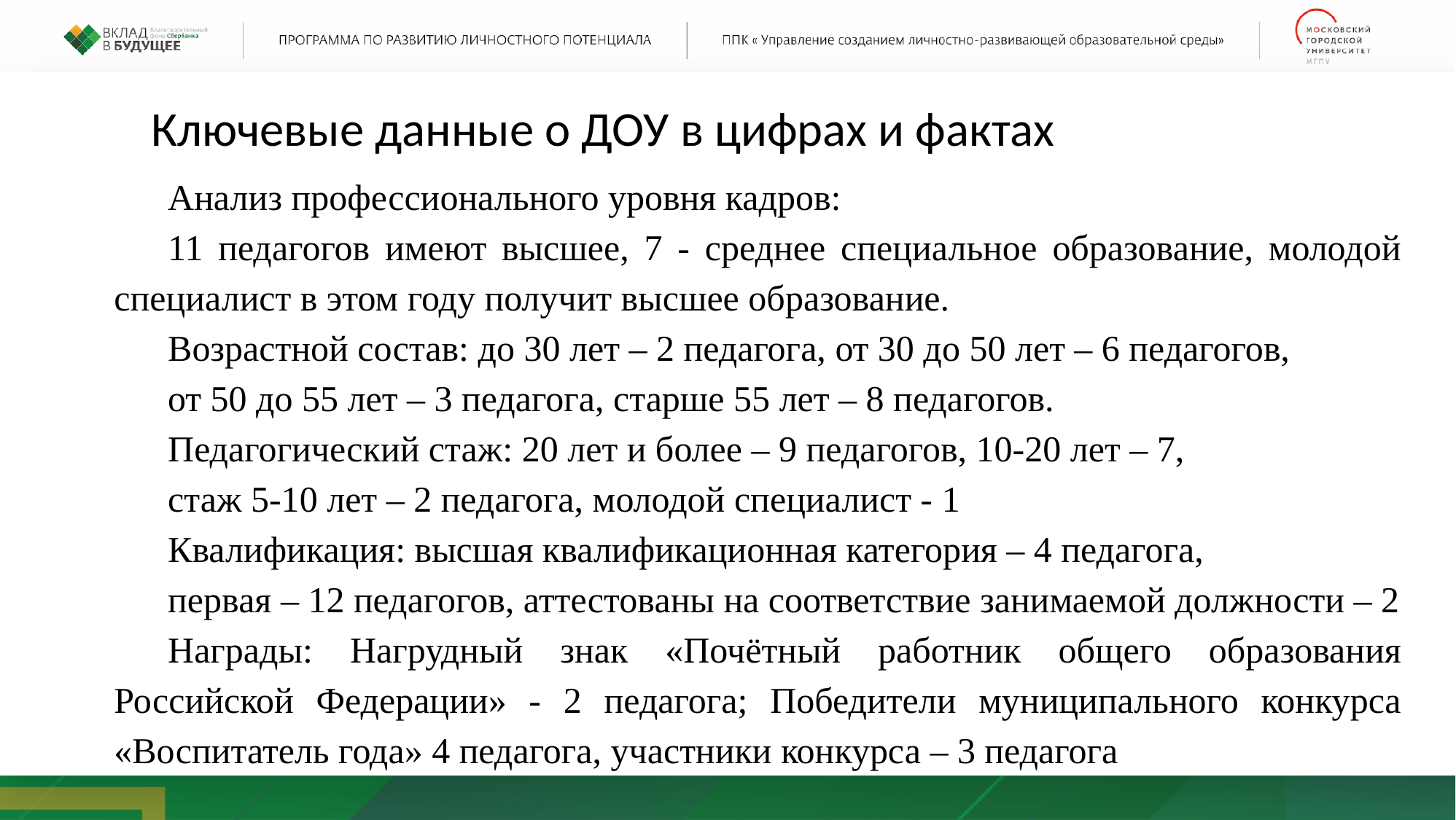

Ключевые данные о ДОУ в цифрах и фактах
Анализ профессионального уровня кадров:
11 педагогов имеют высшее, 7 - среднее специальное образование, молодой специалист в этом году получит высшее образование.
Возрастной состав: до 30 лет – 2 педагога, от 30 до 50 лет – 6 педагогов,
от 50 до 55 лет – 3 педагога, старше 55 лет – 8 педагогов.
Педагогический стаж: 20 лет и более – 9 педагогов, 10-20 лет – 7,
стаж 5-10 лет – 2 педагога, молодой специалист - 1
Квалификация: высшая квалификационная категория – 4 педагога,
первая – 12 педагогов, аттестованы на соответствие занимаемой должности – 2
Награды: Нагрудный знак «Почётный работник общего образования Российской Федерации» - 2 педагога; Победители муниципального конкурса «Воспитатель года» 4 педагога, участники конкурса – 3 педагога